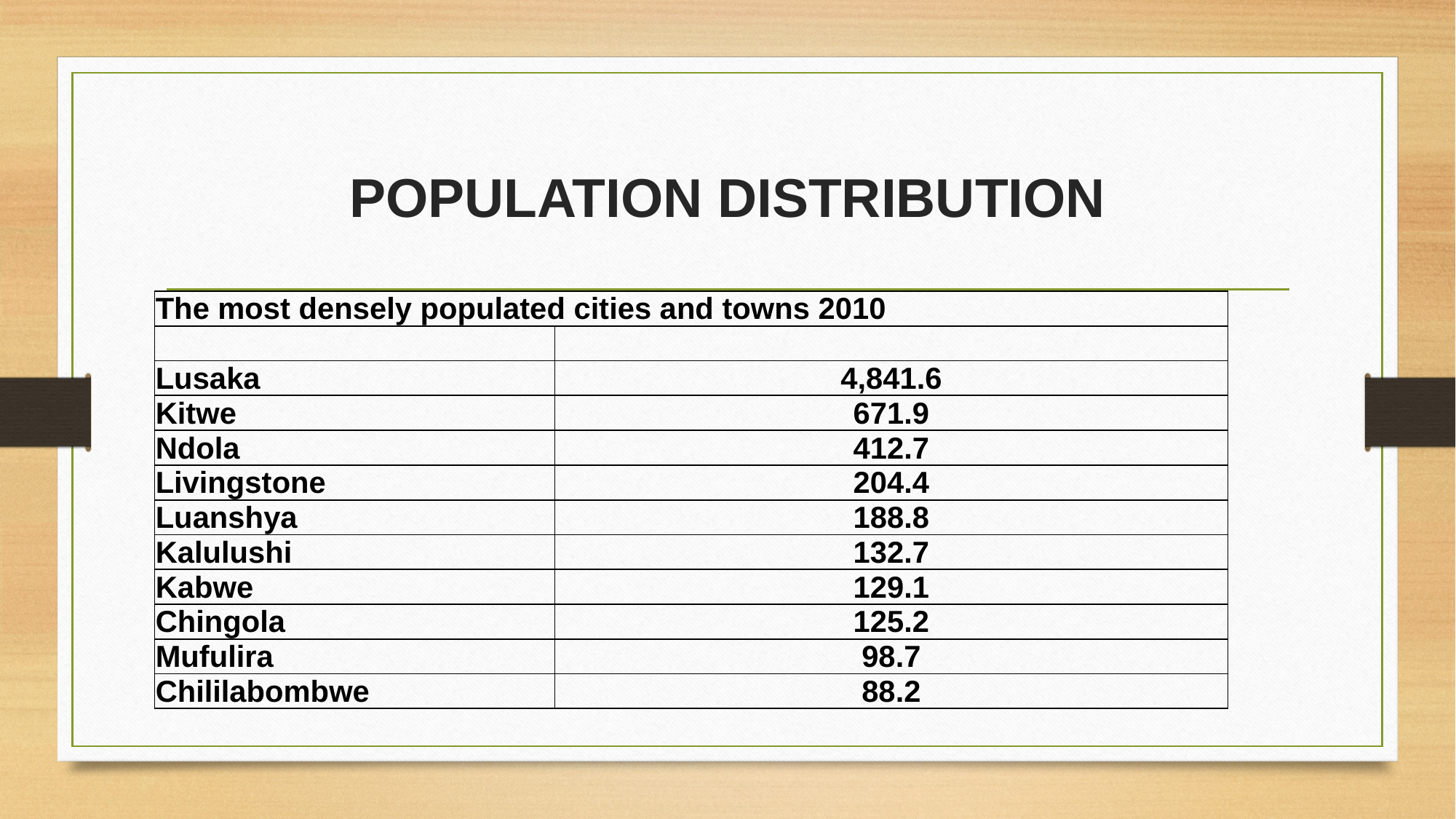

# POPULATION DISTRIBUTION
| The most densely populated cities and towns 2010 |  |
| --- | --- |
|  |  |
| Lusaka | 4,841.6 |
| Kitwe | 671.9 |
| Ndola | 412.7 |
| Livingstone | 204.4 |
| Luanshya | 188.8 |
| Kalulushi | 132.7 |
| Kabwe | 129.1 |
| Chingola | 125.2 |
| Mufulira | 98.7 |
| Chililabombwe | 88.2 |